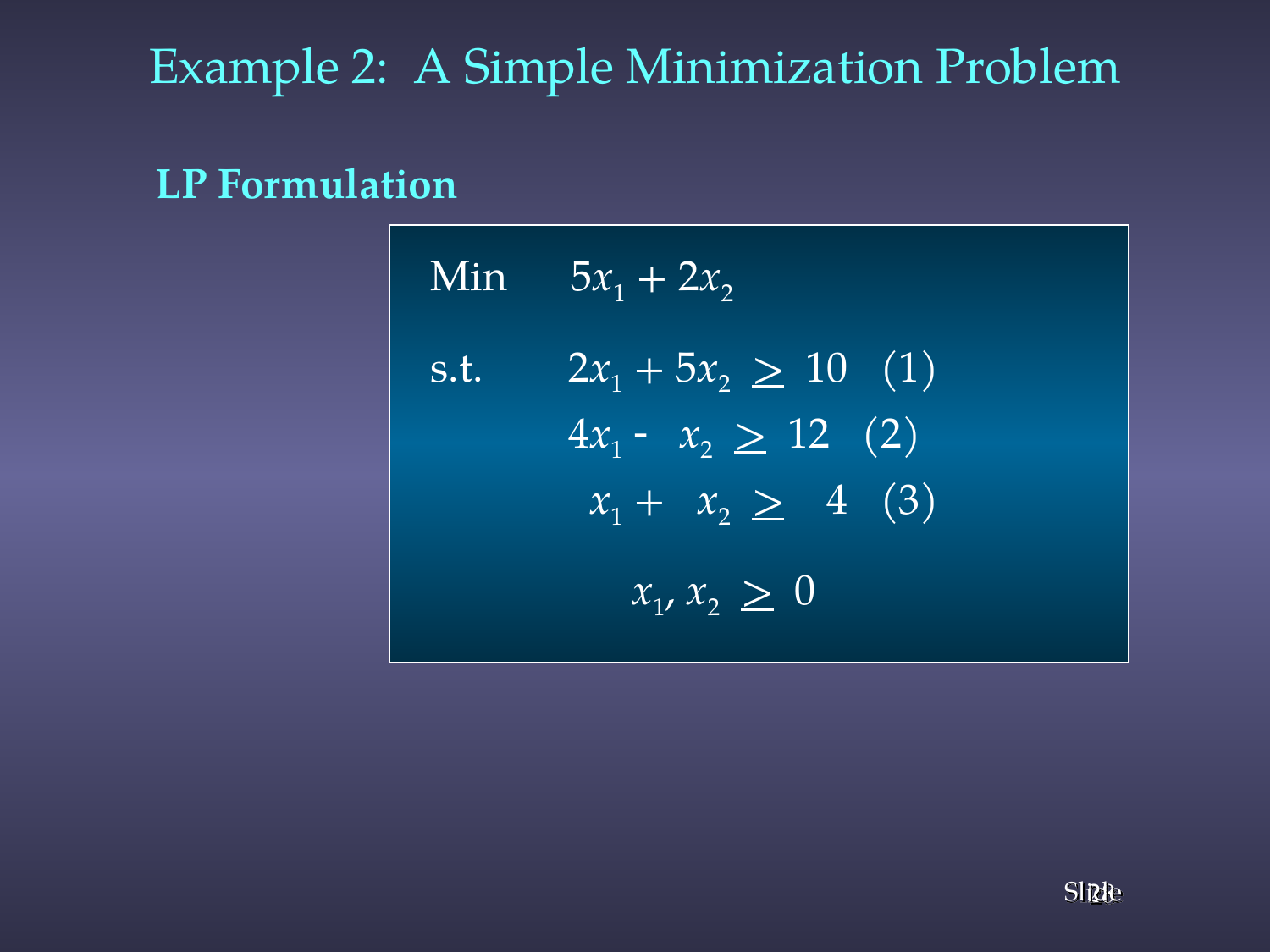

# Example 2:  A Simple Minimization Problem
	LP Formulation

Min      5x1 + 2x2

s.t.        2x1 + 5x2  >  10   (1)
             4x1 −   x2  >  12   (2)
               x1 +   x2  >    4   (3)

                   x1, x2  >  0